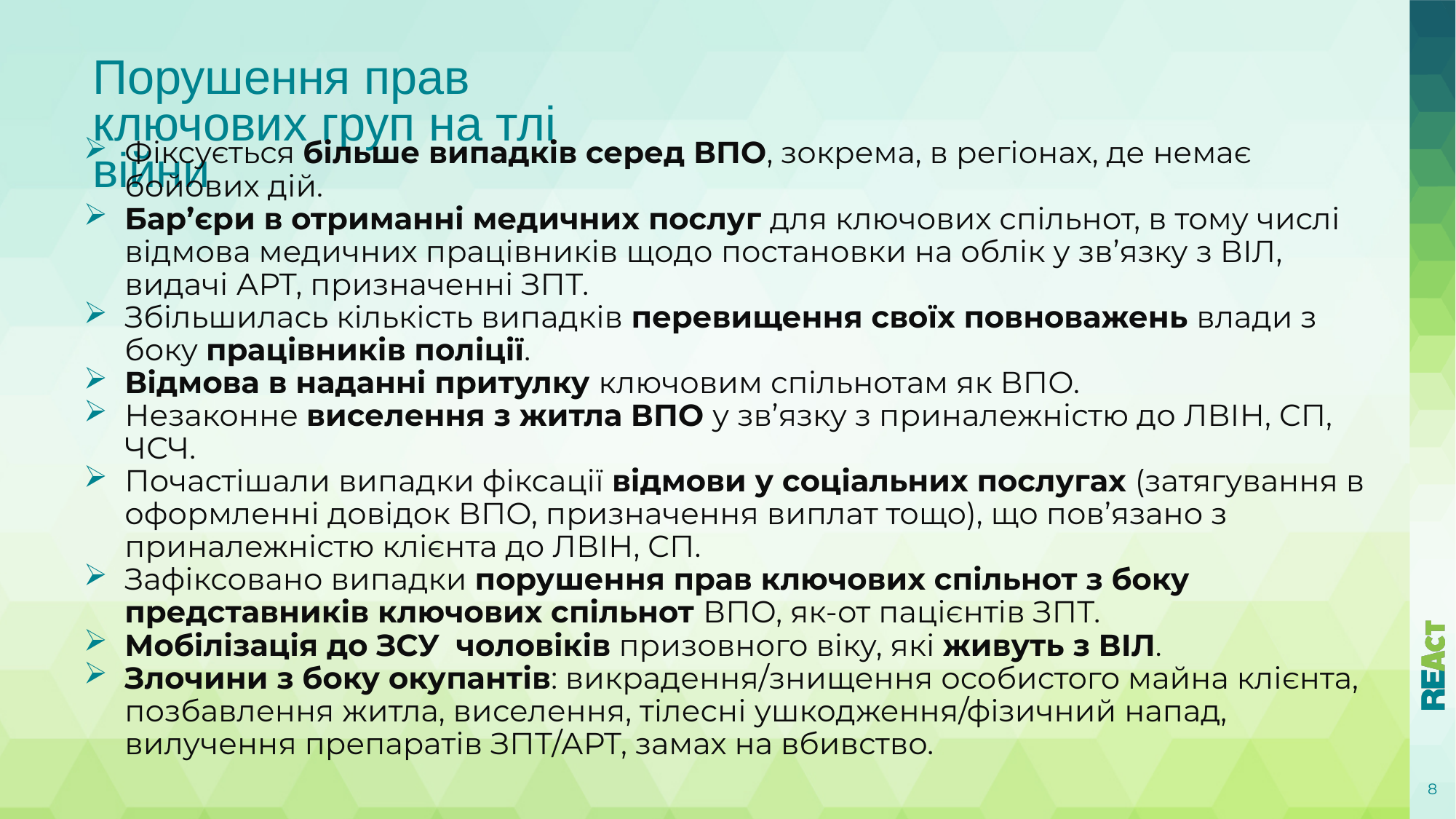

# Порушення прав ключових груп на тлі війни
Фіксується більше випадків серед ВПО, зокрема, в регіонах, де немає бойових дій.
Бар’єри в отриманні медичних послуг для ключових спільнот, в тому числі відмова медичних працівників щодо постановки на облік у зв’язку з ВІЛ, видачі АРТ, призначенні ЗПТ.
Збільшилась кількість випадків перевищення своїх повноважень влади з боку працівників поліції.
Відмова в наданні притулку ключовим спільнотам як ВПО.
Незаконне виселення з житла ВПО у зв’язку з приналежністю до ЛВІН, СП, ЧСЧ.
Почастішали випадки фіксації відмови у соціальних послугах (затягування в оформленні довідок ВПО, призначення виплат тощо), що пов’язано з приналежністю клієнта до ЛВІН, СП.
Зафіксовано випадки порушення прав ключових спільнот з боку представників ключових спільнот ВПО, як-от пацієнтів ЗПТ.
Мобілізація до ЗСУ  чоловіків призовного віку, які живуть з ВІЛ.
Злочини з боку окупантів: викрадення/знищення особистого майна клієнта, позбавлення житла, виселення, тілесні ушкодження/фізичний напад, вилучення препаратів ЗПТ/АРТ, замах на вбивство.